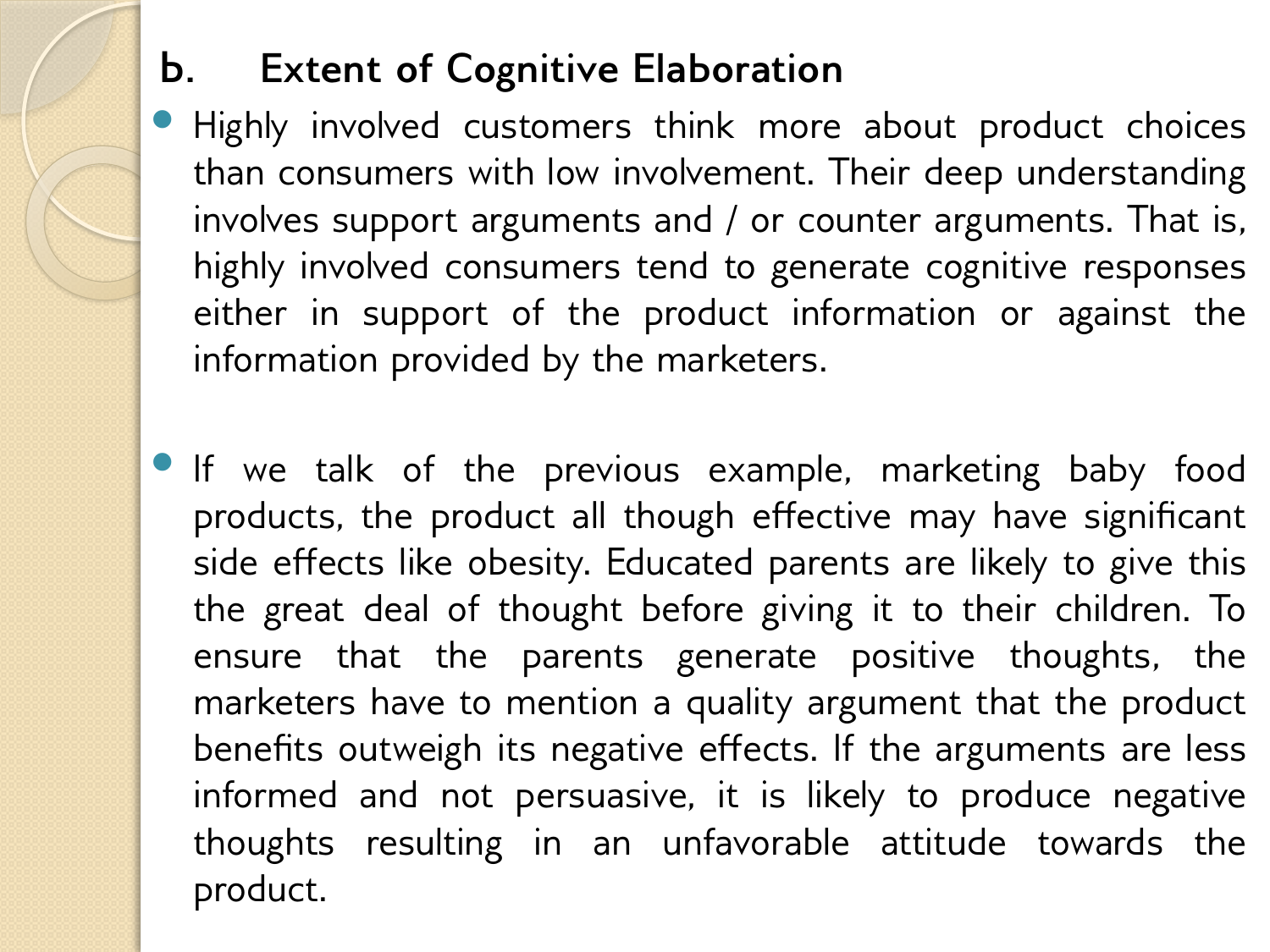

#
b.	Extent of Cognitive Elaboration
Highly involved customers think more about product choices than consumers with low involvement. Their deep understanding involves support arguments and / or counter arguments. That is, highly involved consumers tend to generate cognitive responses either in support of the product information or against the information provided by the marketers.

If we talk of the previous example, marketing baby food products, the product all though effective may have significant side effects like obesity. Educated parents are likely to give this the great deal of thought before giving it to their children. To ensure that the parents generate positive thoughts, the marketers have to mention a quality argument that the product benefits outweigh its negative effects. If the arguments are less informed and not persuasive, it is likely to produce negative thoughts resulting in an unfavorable attitude towards the product.